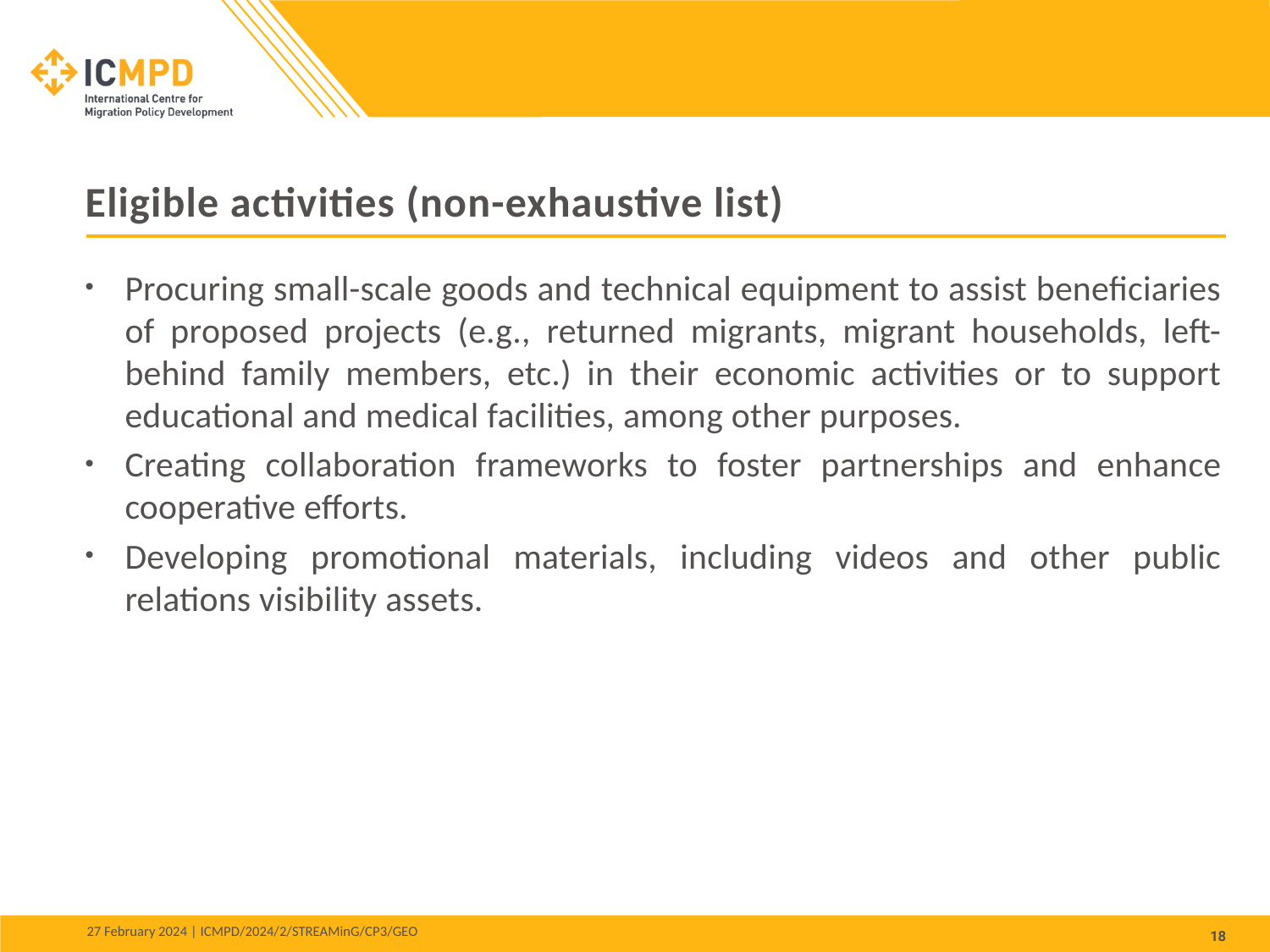

Eligible activities (non-exhaustive list)
Procuring small-scale goods and technical equipment to assist beneficiaries of proposed projects (e.g., returned migrants, migrant households, left-behind family members, etc.) in their economic activities or to support educational and medical facilities, among other purposes.
Creating collaboration frameworks to foster partnerships and enhance cooperative efforts.
Developing promotional materials, including videos and other public relations visibility assets.